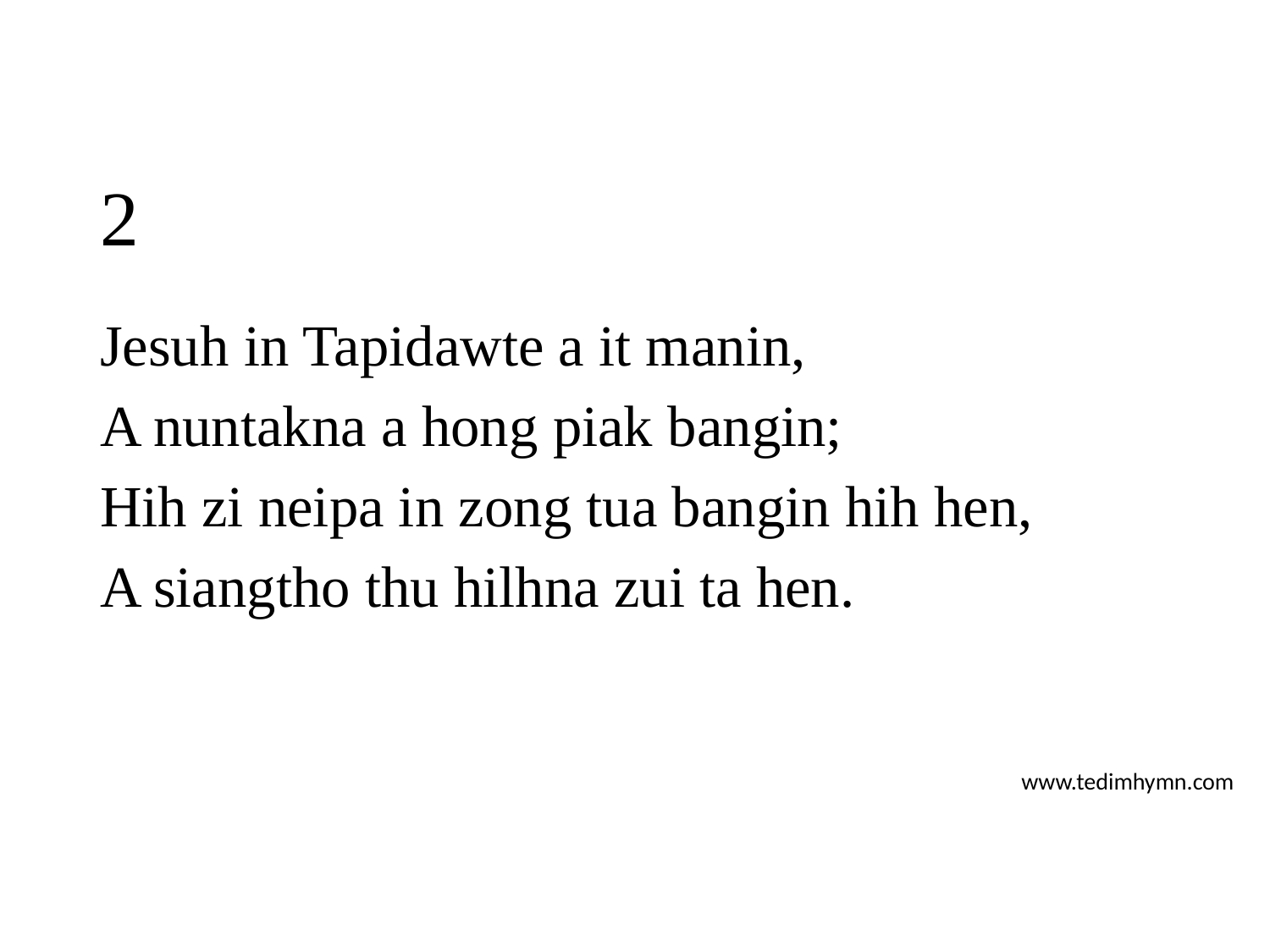

# 2
Jesuh in Tapidawte a it manin,
A nuntakna a hong piak bangin;
Hih zi neipa in zong tua bangin hih hen,
A siangtho thu hilhna zui ta hen.
www.tedimhymn.com